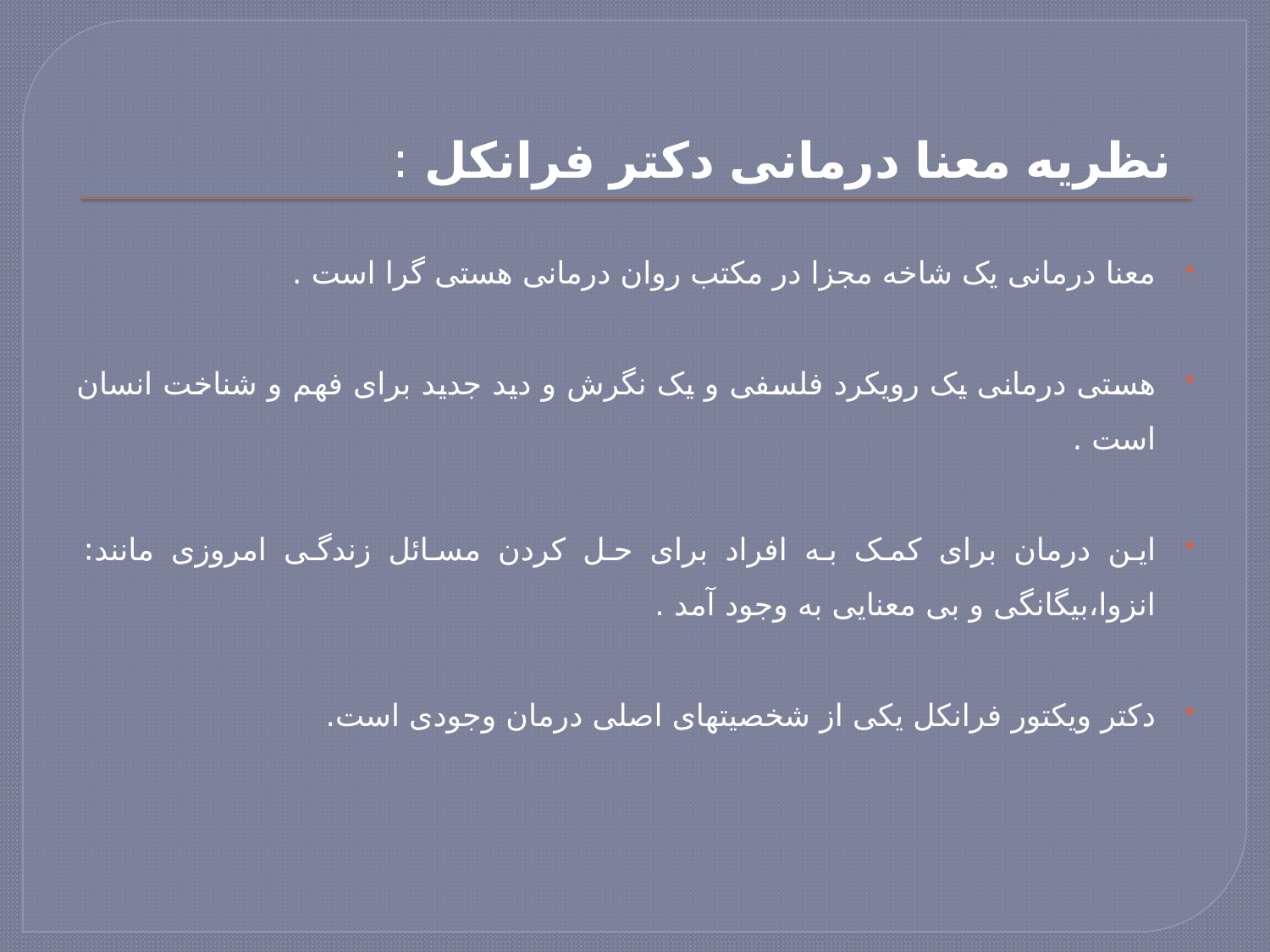

# نظریه معنا درمانی دکتر فرانکل :
معنا درمانی یک شاخه مجزا در مکتب روان درمانی هستی گرا است .

هستی درمانی یک رویکرد فلسفی و یک نگرش و دید جدید برای فهم و شناخت انسان است .

این درمان برای کمک به افراد برای حل کردن مسائل زندگی امروزی مانند: انزوا،بیگانگی و بی معنایی به وجود آمد .

دکتر ویکتور فرانکل یکی از شخصیتهای اصلی درمان وجودی است.